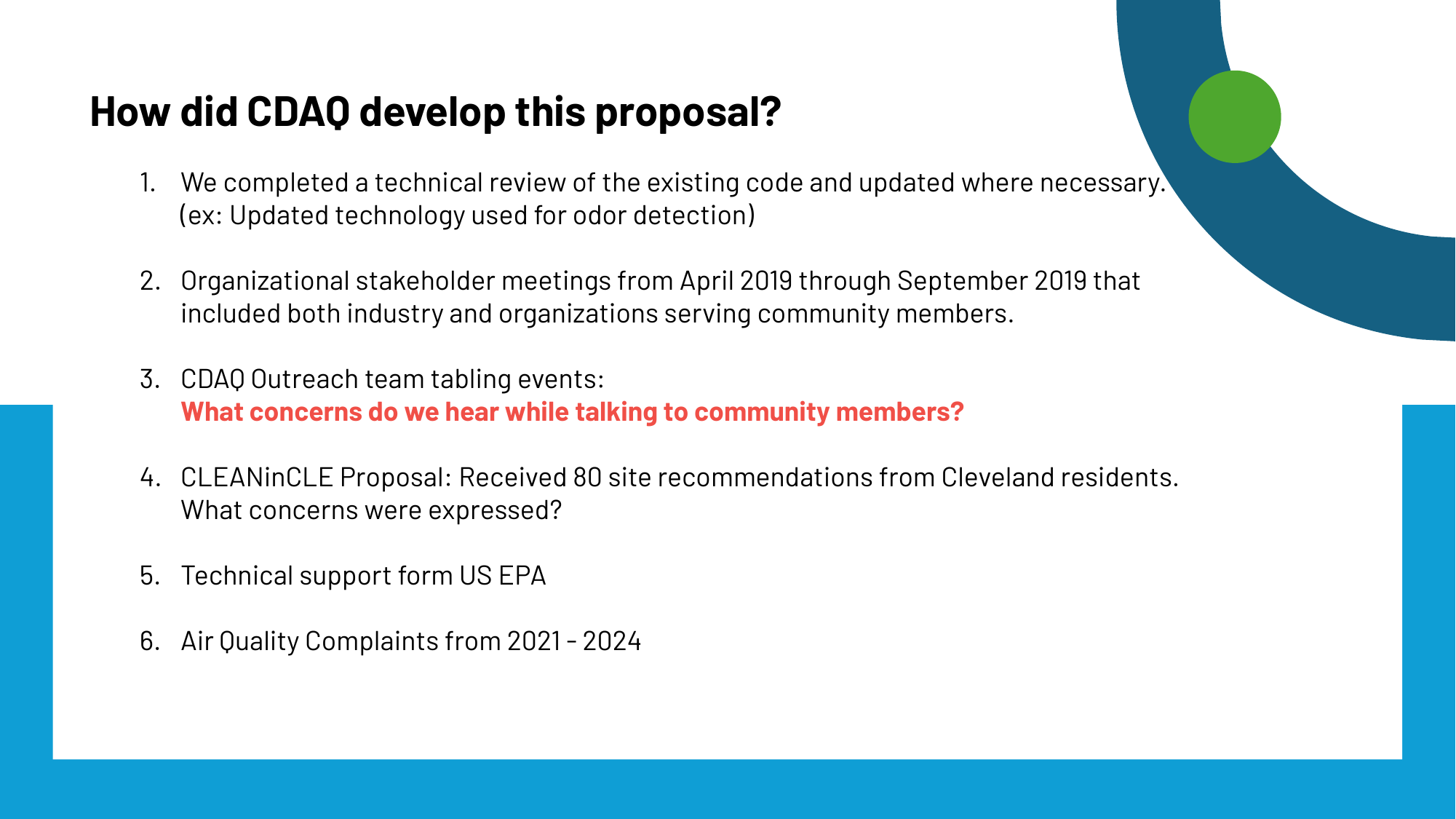

How did CDAQ develop this proposal?
We completed a technical review of the existing code and updated where necessary. 
(ex: Updated technology used for odor detection)
Organizational stakeholder meetings from April 2019 through September 2019 that included both industry and organizations serving community members.
CDAQ Outreach team tabling events: 
What concerns do we hear while talking to community members?
CLEANinCLE Proposal: Received 80 site recommendations from Cleveland residents. What concerns were expressed?
Technical support form US EPA
Air Quality Complaints from 2021 - 2024